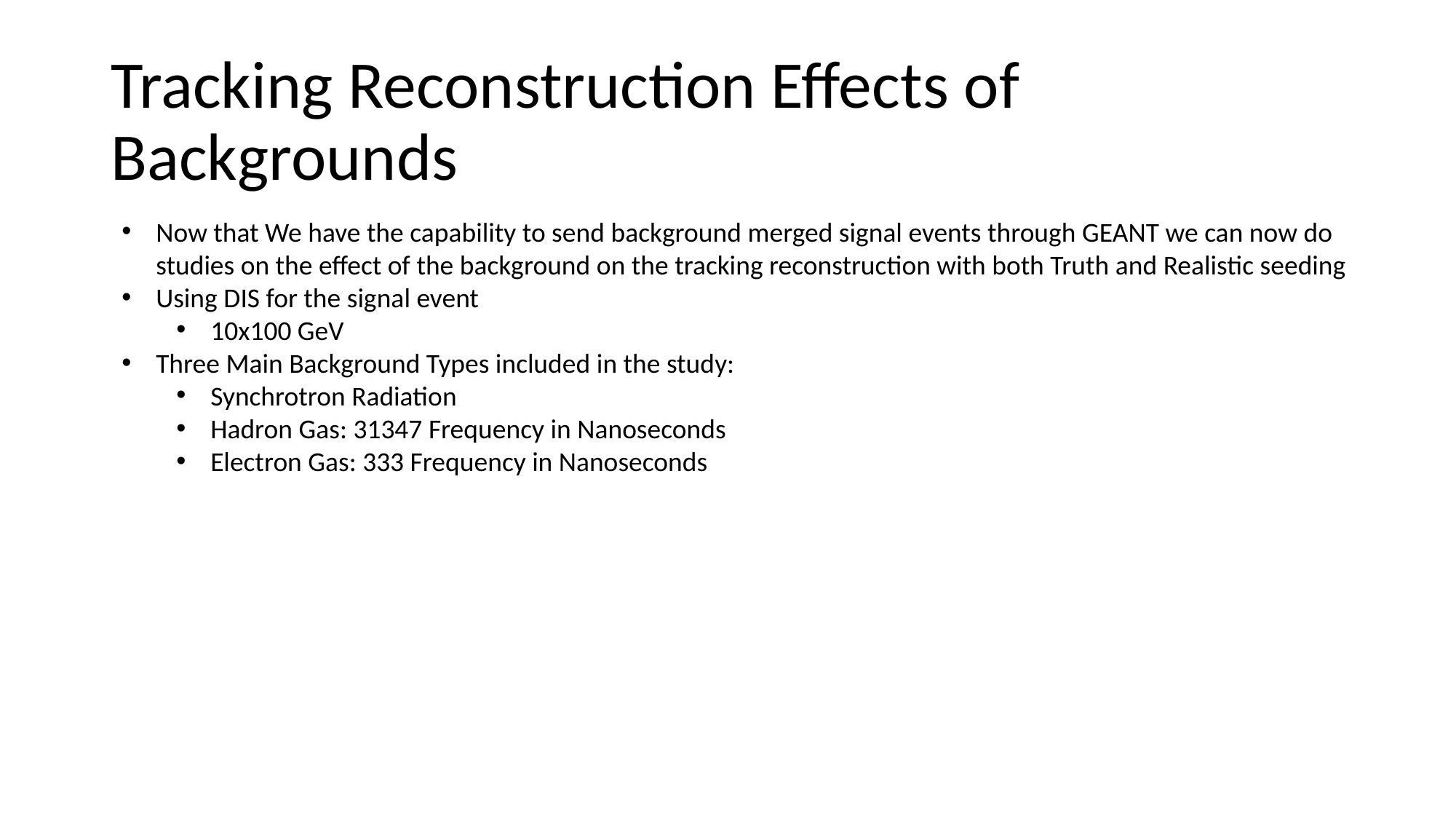

# Tracking Reconstruction Effects of Backgrounds
Now that We have the capability to send background merged signal events through GEANT we can now do studies on the effect of the background on the tracking reconstruction with both Truth and Realistic seeding
Using DIS for the signal event
10x100 GeV
Three Main Background Types included in the study:
Synchrotron Radiation
Hadron Gas: 31347 Frequency in Nanoseconds
Electron Gas: 333 Frequency in Nanoseconds